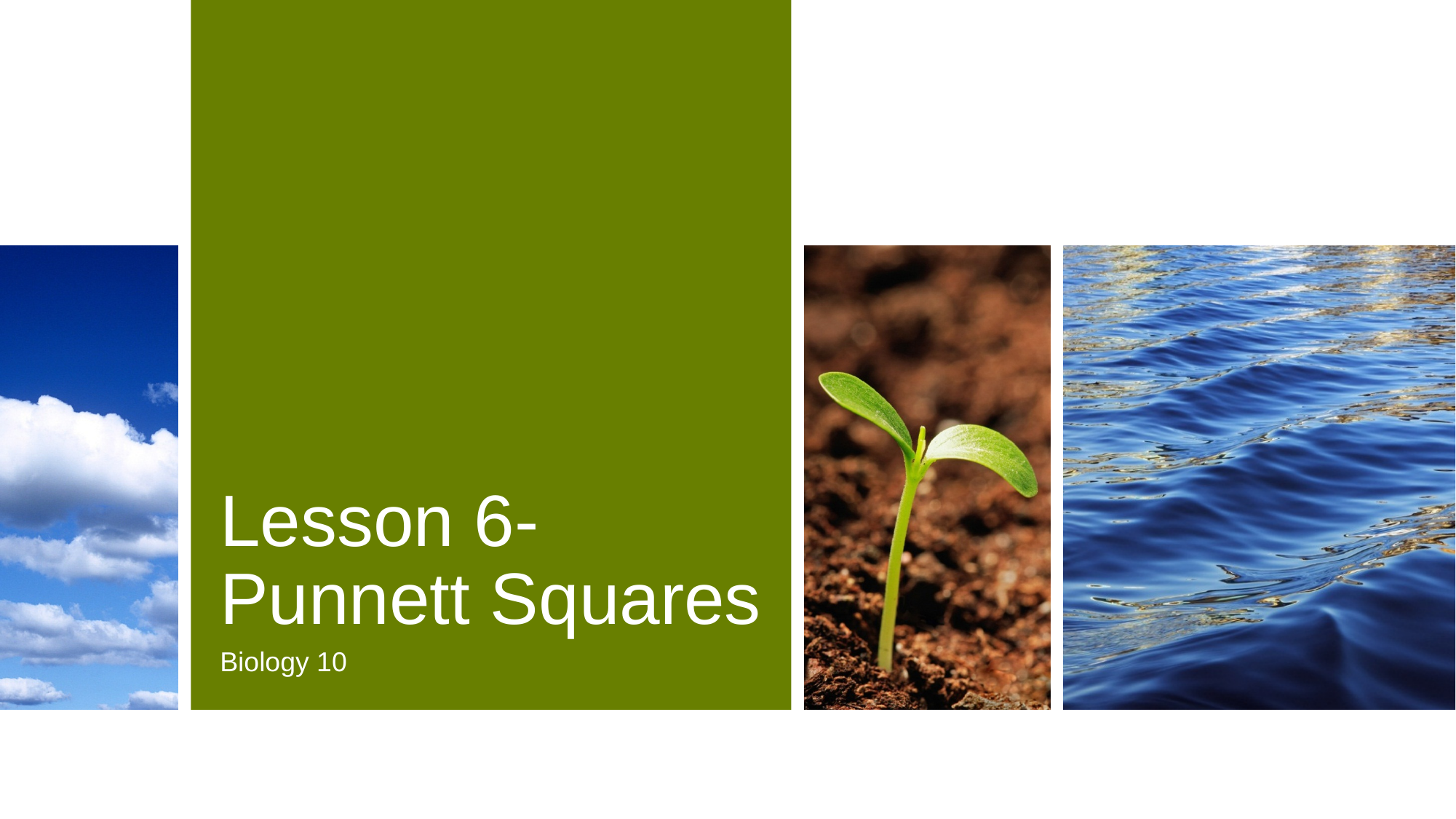

# Lesson 6- Punnett Squares
Biology 10